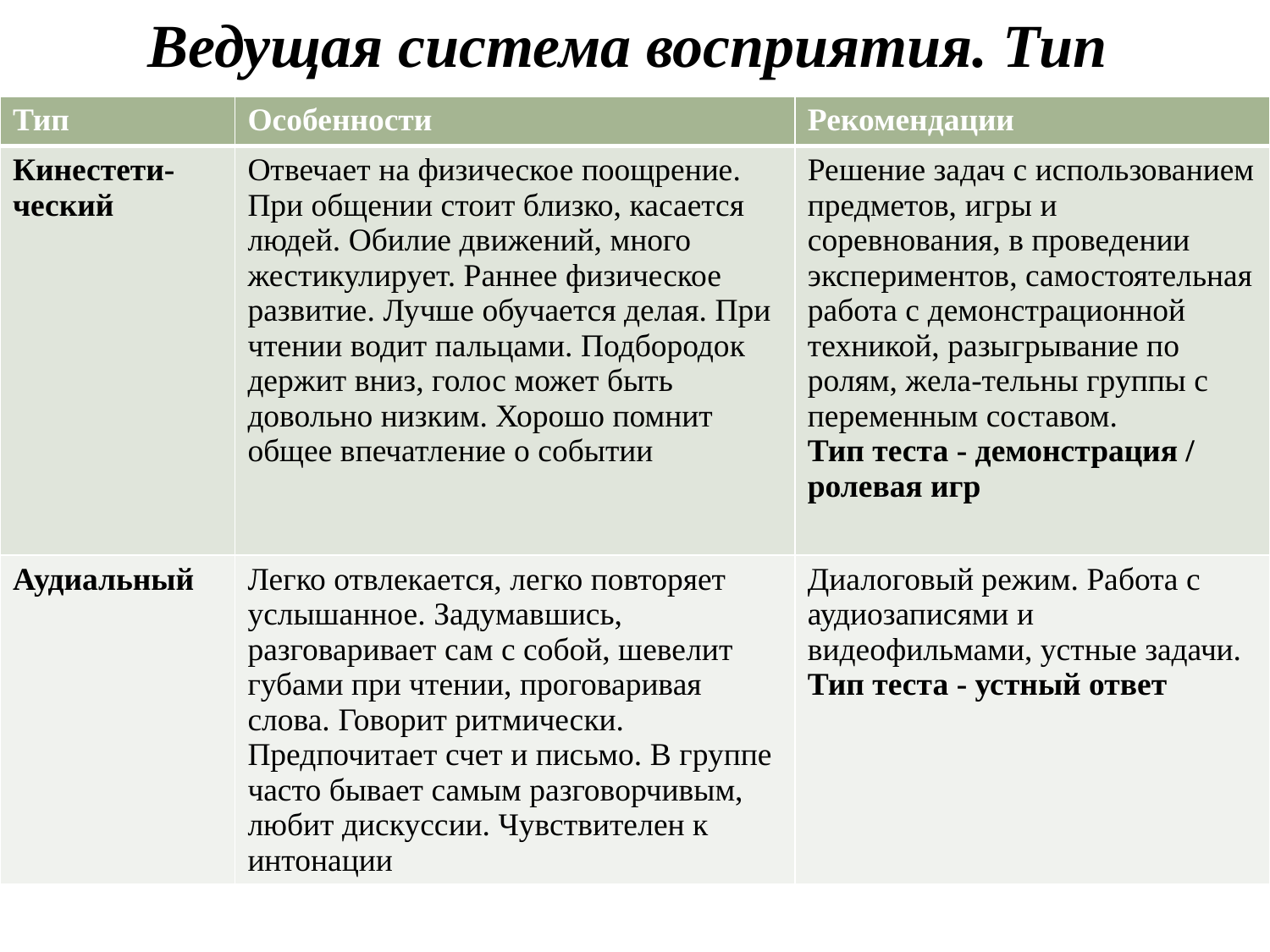

# Ведущая система восприятия. Тип
| Тип | Особенности | Рекомендации |
| --- | --- | --- |
| Кинестети-ческий | Отвечает на физическое поощрение. При общении стоит близко, касается людей. Обилие движений, много жестикулирует. Раннее физическое развитие. Лучше обучается делая. При чтении водит пальцами. Подбородок держит вниз, голос может быть довольно низким. Хорошо помнит общее впечатление о событии | Решение задач с использованием предметов, игры и соревнования, в проведении экспериментов, самостоятельная работа с демонстрационной техникой, разыгрывание по ролям, жела-тельны группы с переменным составом. Тип теста - демонстрация / ролевая игр |
| Аудиальный | Легко отвлекается, легко повторяет услышанное. Задумавшись, разговаривает сам с собой, шевелит губами при чтении, проговаривая слова. Говорит ритмически. Предпочитает счет и письмо. В группе часто бывает самым разговорчивым, любит дискуссии. Чувствителен к интонации | Диалоговый режим. Работа с аудиозаписями и видеофильмами, устные задачи. Тип теста - устный ответ |